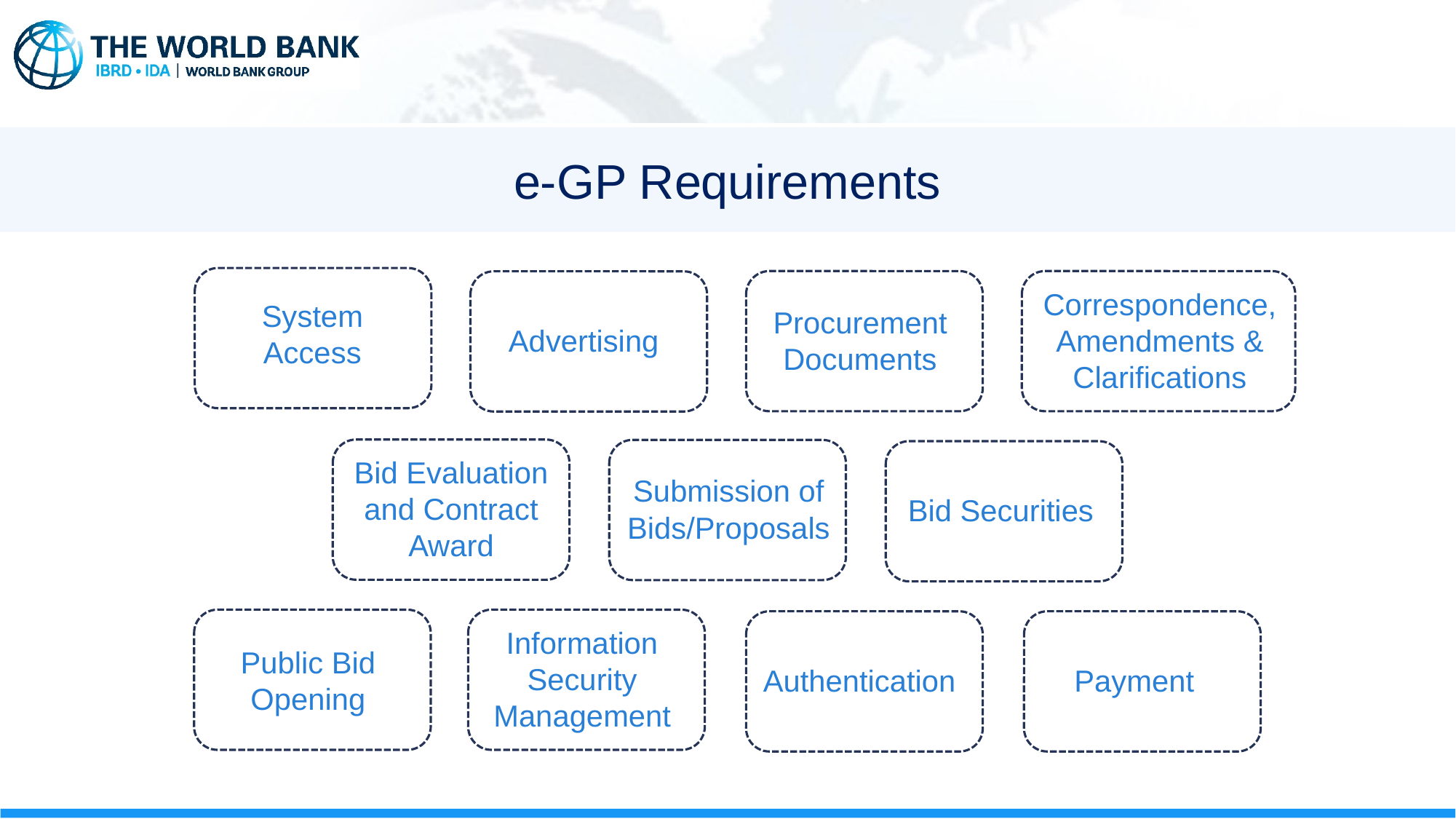

e-GP Requirements

System Access

Procurement Documents

Correspondence, Amendments & Clarifications

Advertising

Bid Evaluation and Contract Award

Submission of Bids/Proposals

Bid Securities

Public Bid Opening

Information Security Management

Authentication

Payment